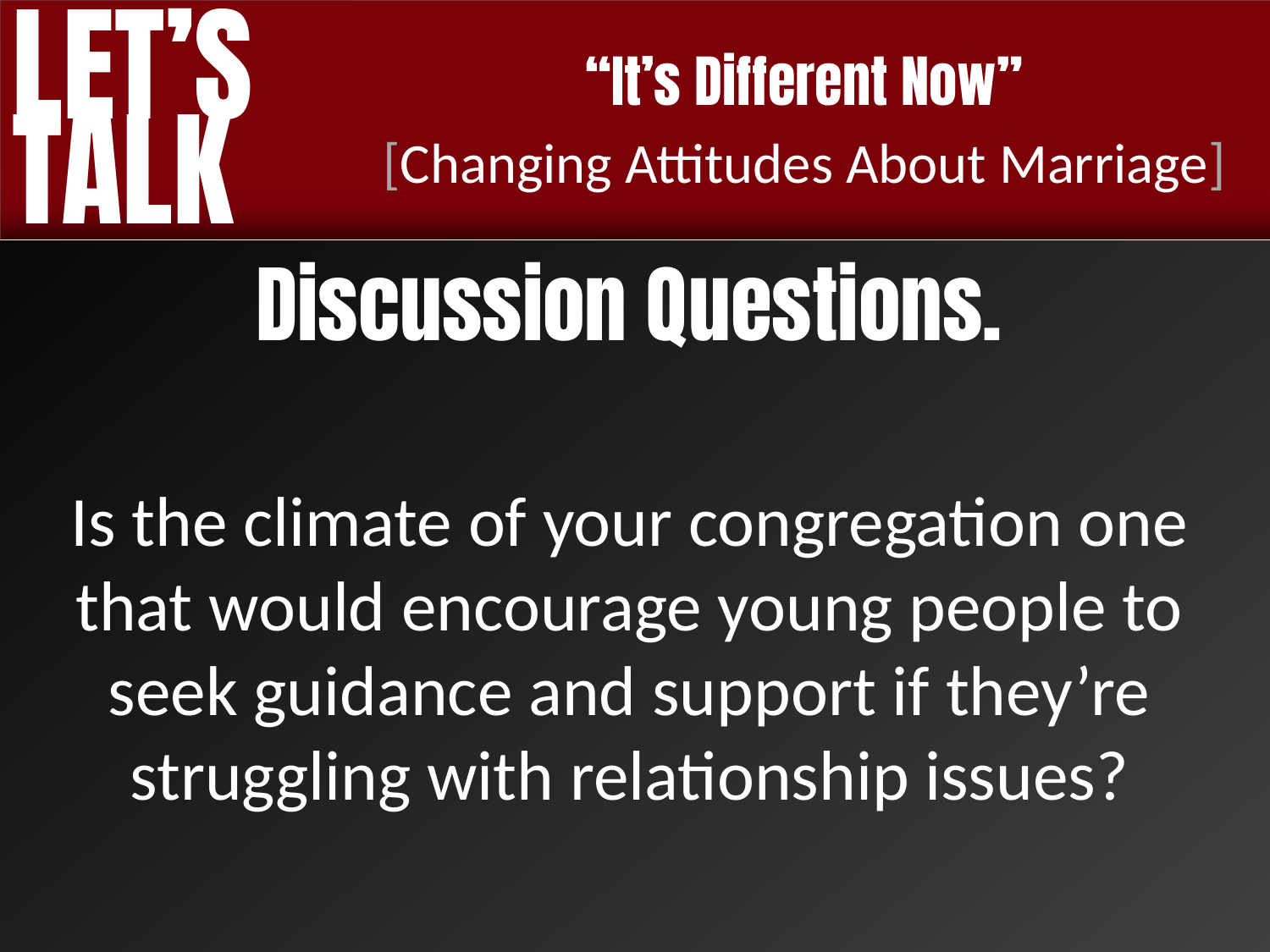

Discussion Questions.
Is the climate of your congregation one that would encourage young people to seek guidance and support if they’re struggling with relationship issues?